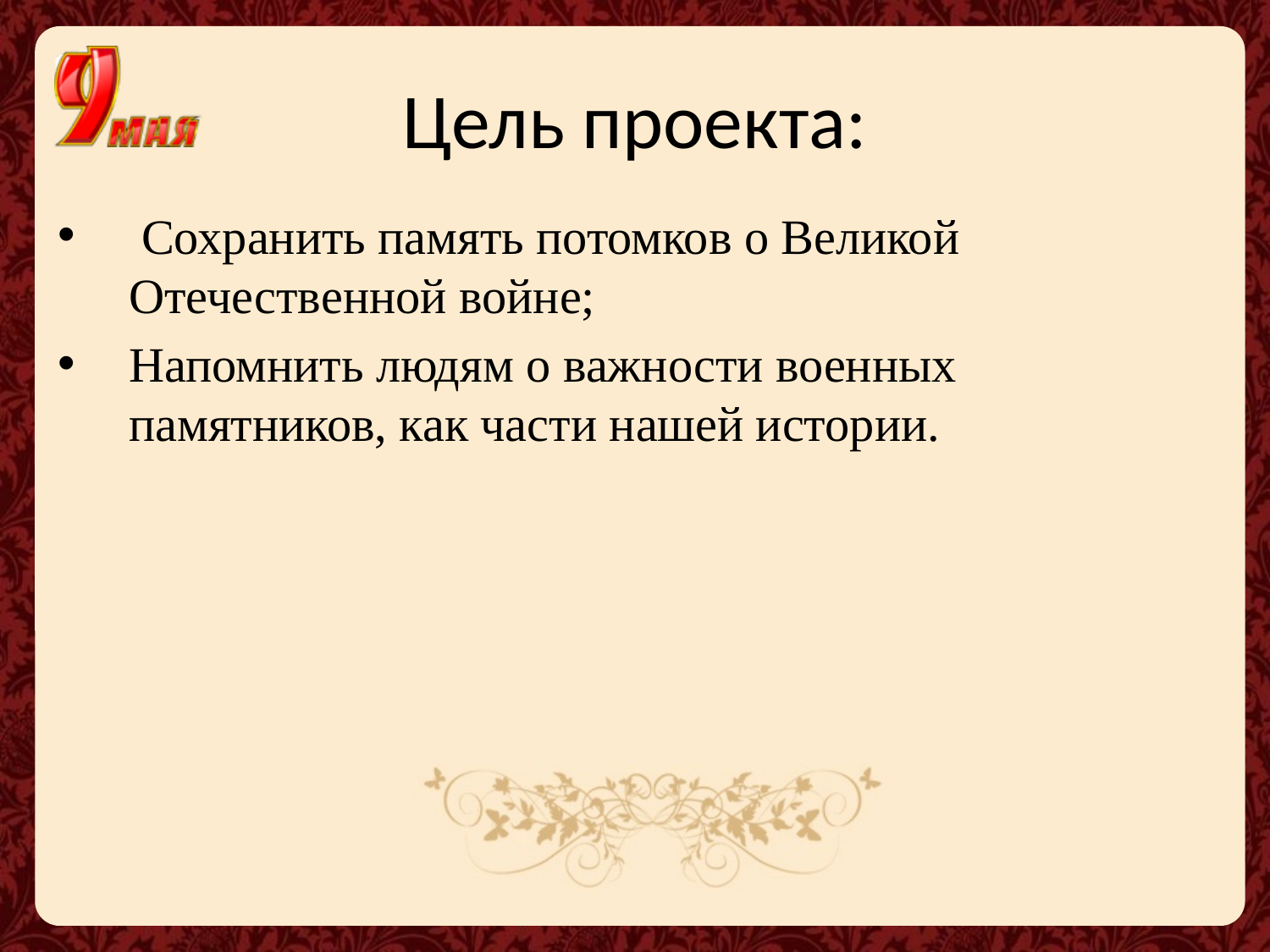

# Цель проекта:
 Сохранить память потомков о Великой Отечественной войне;
Напомнить людям о важности военных памятников, как части нашей истории.